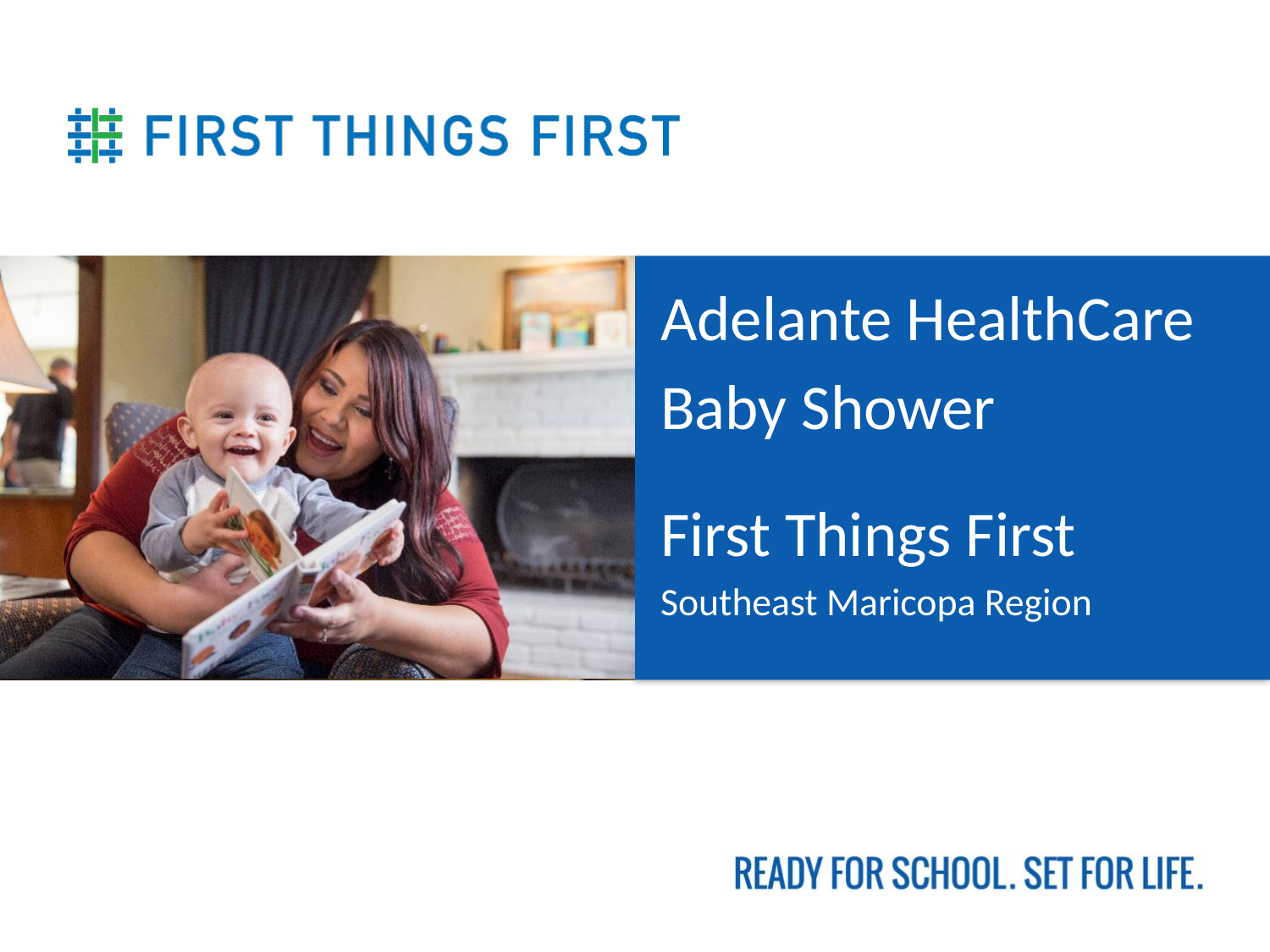

Adelante HealthCare
Baby Shower
First Things First
Southeast Maricopa Region